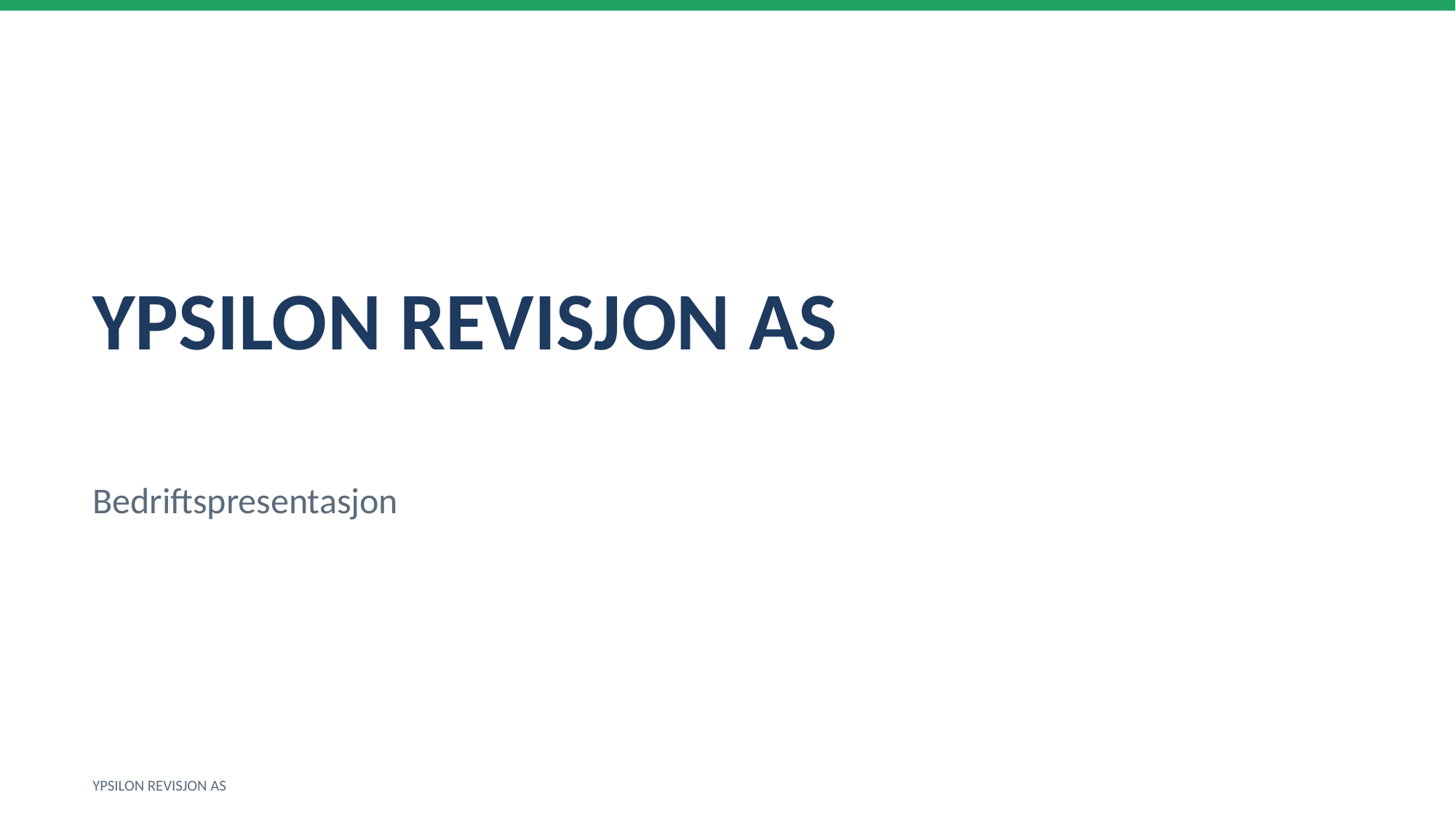

YPSILON REVISJON AS
Bedriftspresentasjon
YPSILON REVISJON AS